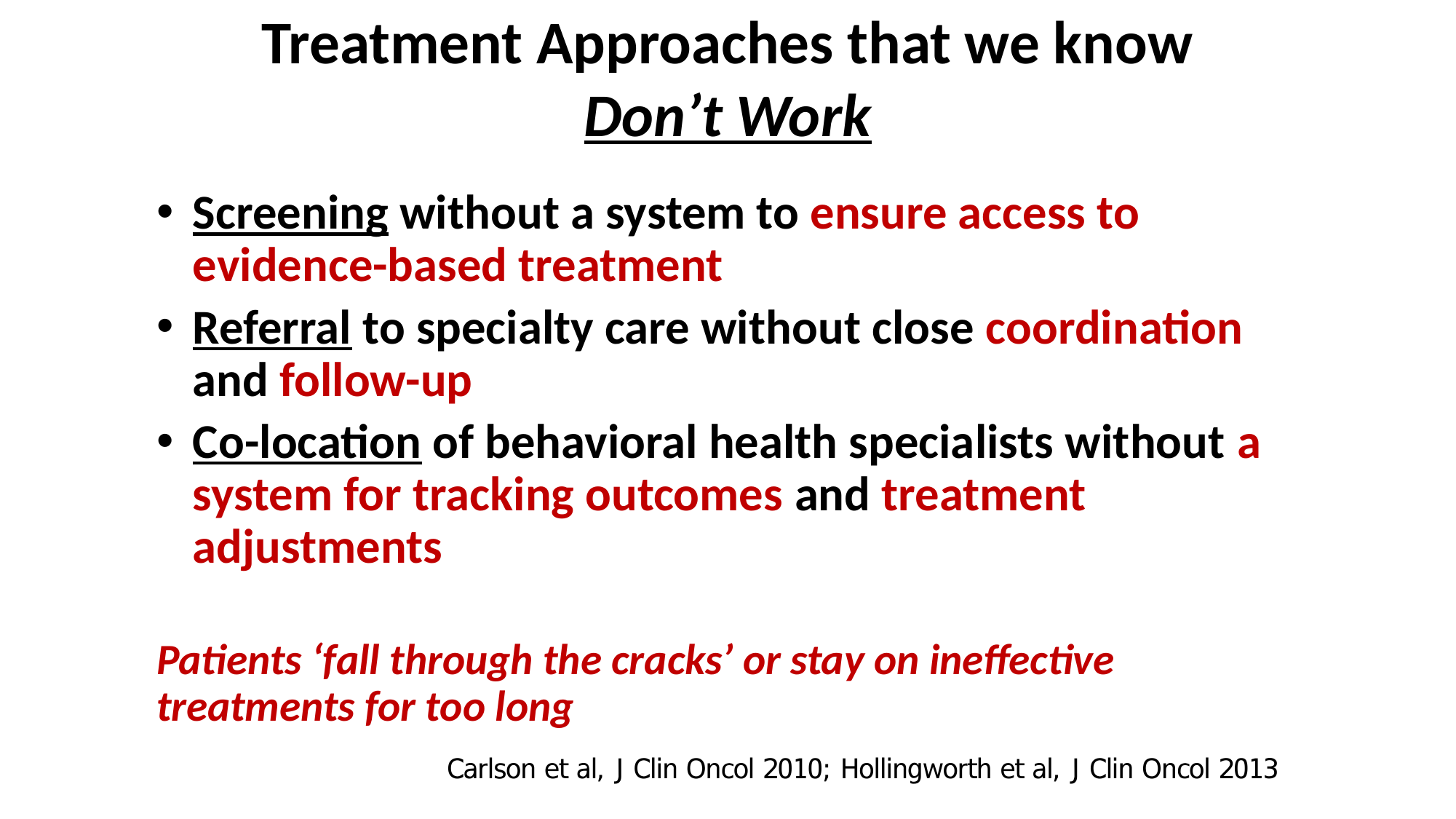

# Treatment Approaches that we know Don’t Work
Screening without a system to ensure access to evidence-based treatment
Referral to specialty care without close coordination and follow-up
Co-location of behavioral health specialists without a system for tracking outcomes and treatment adjustments

Patients ‘fall through the cracks’ or stay on ineffective treatments for too long
Carlson et al, J Clin Oncol 2010; Hollingworth et al, J Clin Oncol 2013